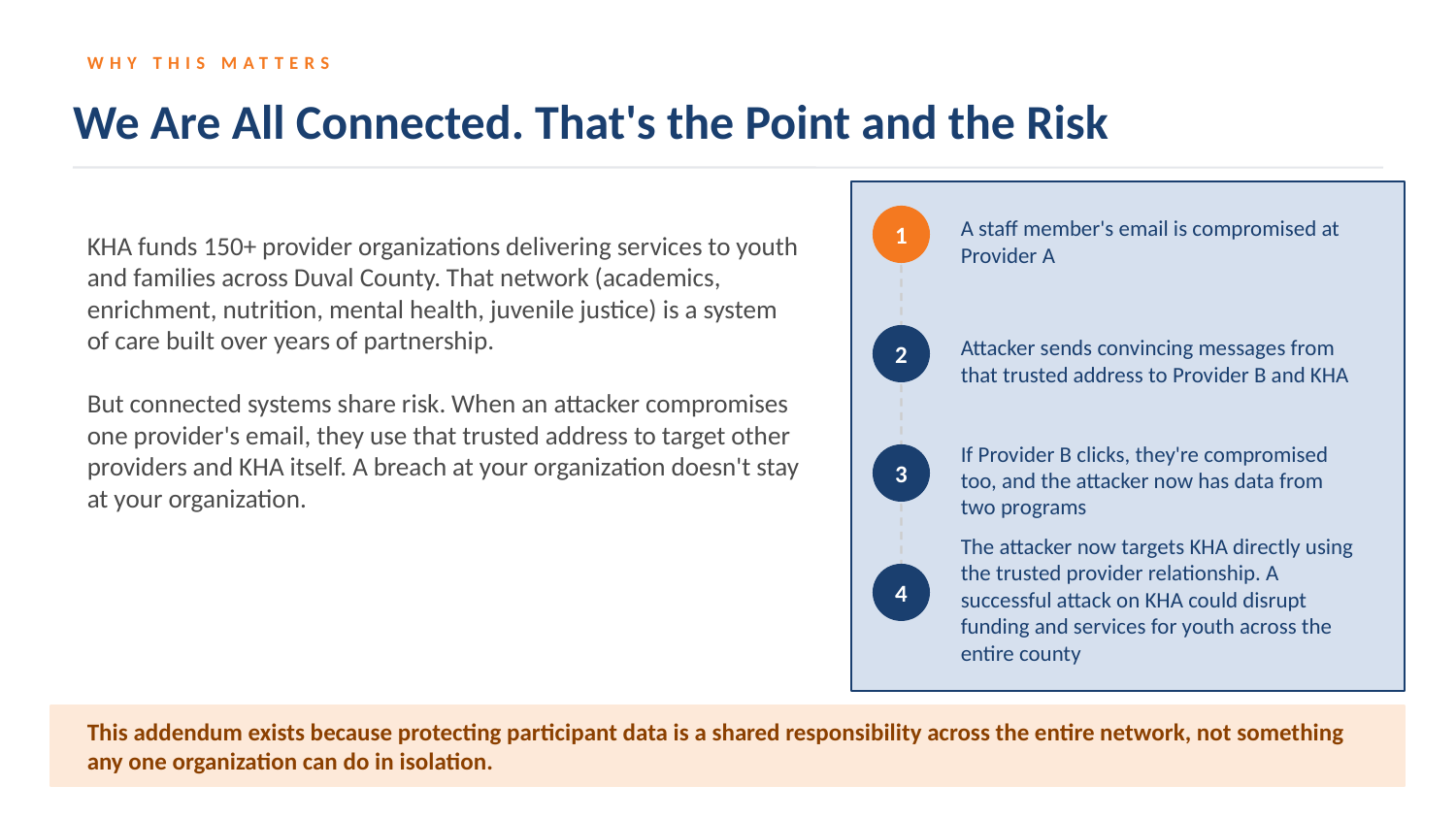

WHY THIS MATTERS
We Are All Connected. That's the Point and the Risk

KHA funds 150+ provider organizations delivering services to youth and families across Duval County. That network (academics, enrichment, nutrition, mental health, juvenile justice) is a system of care built over years of partnership.

But connected systems share risk. When an attacker compromises one provider's email, they use that trusted address to target other providers and KHA itself. A breach at your organization doesn't stay at your organization.

A staff member's email is compromised at Provider A

1

Attacker sends convincing messages from that trusted address to Provider B and KHA

2

If Provider B clicks, they're compromised too, and the attacker now has data from two programs

3

The attacker now targets KHA directly using the trusted provider relationship. A successful attack on KHA could disrupt funding and services for youth across the entire county

4

This addendum exists because protecting participant data is a shared responsibility across the entire network, not something any one organization can do in isolation.